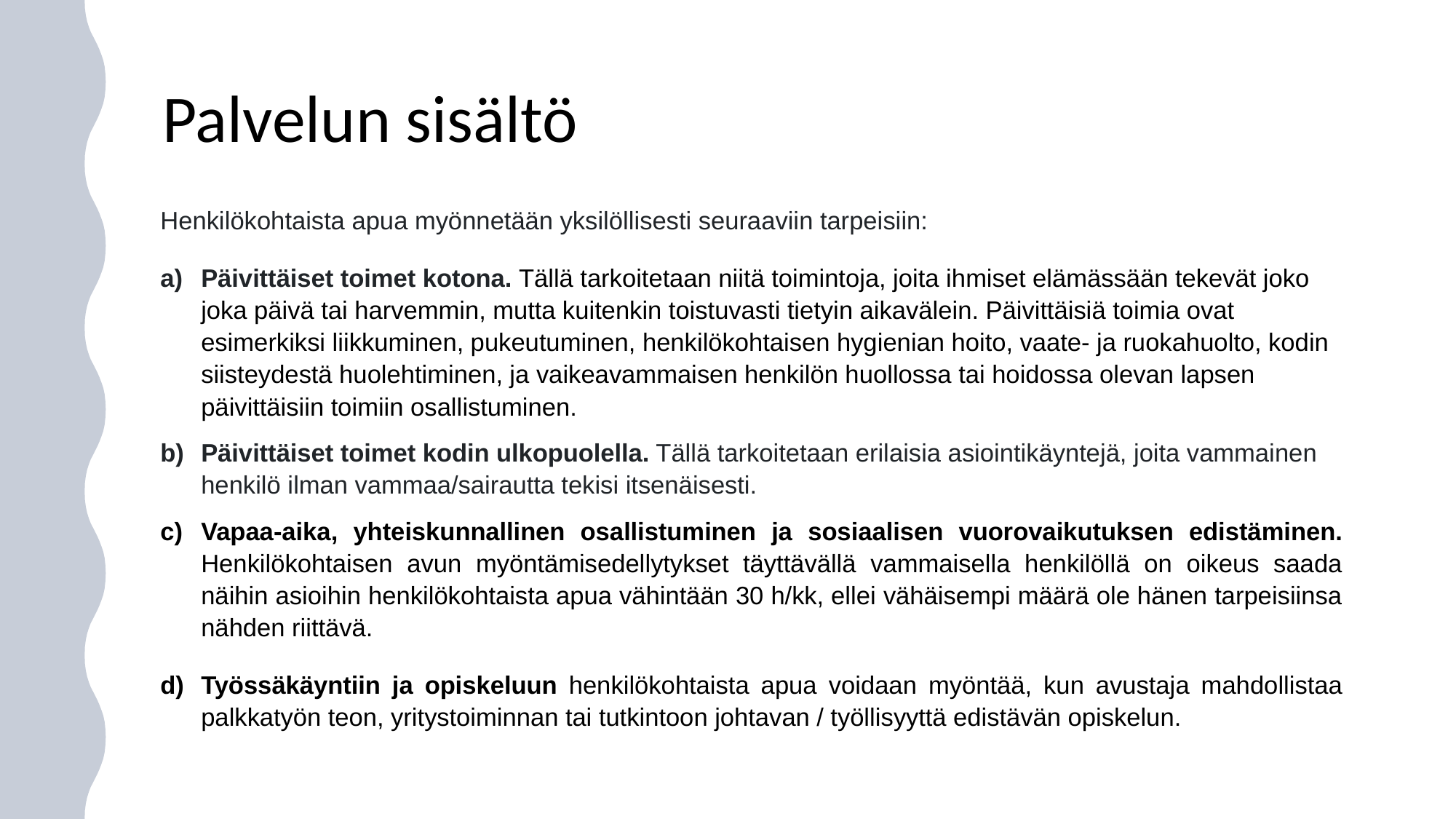

# Palvelun sisältö
Henkilökohtaista apua myönnetään yksilöllisesti seuraaviin tarpeisiin:
Päivittäiset toimet kotona. Tällä tarkoitetaan niitä toimintoja, joita ihmiset elämässään tekevät joko joka päivä tai harvemmin, mutta kuitenkin toistuvasti tietyin aikavälein. Päivittäisiä toimia ovat esimerkiksi liikkuminen, pukeutuminen, henkilökohtaisen hygienian hoito, vaate- ja ruokahuolto, kodin siisteydestä huolehtiminen, ja vaikeavammaisen henkilön huollossa tai hoidossa olevan lapsen päivittäisiin toimiin osallistuminen.
Päivittäiset toimet kodin ulkopuolella. Tällä tarkoitetaan erilaisia asiointikäyntejä, joita vammainen henkilö ilman vammaa/sairautta tekisi itsenäisesti.
Vapaa-aika, yhteiskunnallinen osallistuminen ja sosiaalisen vuorovaikutuksen edistäminen. Henkilökohtaisen avun myöntämisedellytykset täyttävällä vammaisella henkilöllä on oikeus saada näihin asioihin henkilökohtaista apua vähintään 30 h/kk, ellei vähäisempi määrä ole hänen tarpeisiinsa nähden riittävä.
Työssäkäyntiin ja opiskeluun henkilökohtaista apua voidaan myöntää, kun avustaja mahdollistaa palkkatyön teon, yritystoiminnan tai tutkintoon johtavan / työllisyyttä edistävän opiskelun.